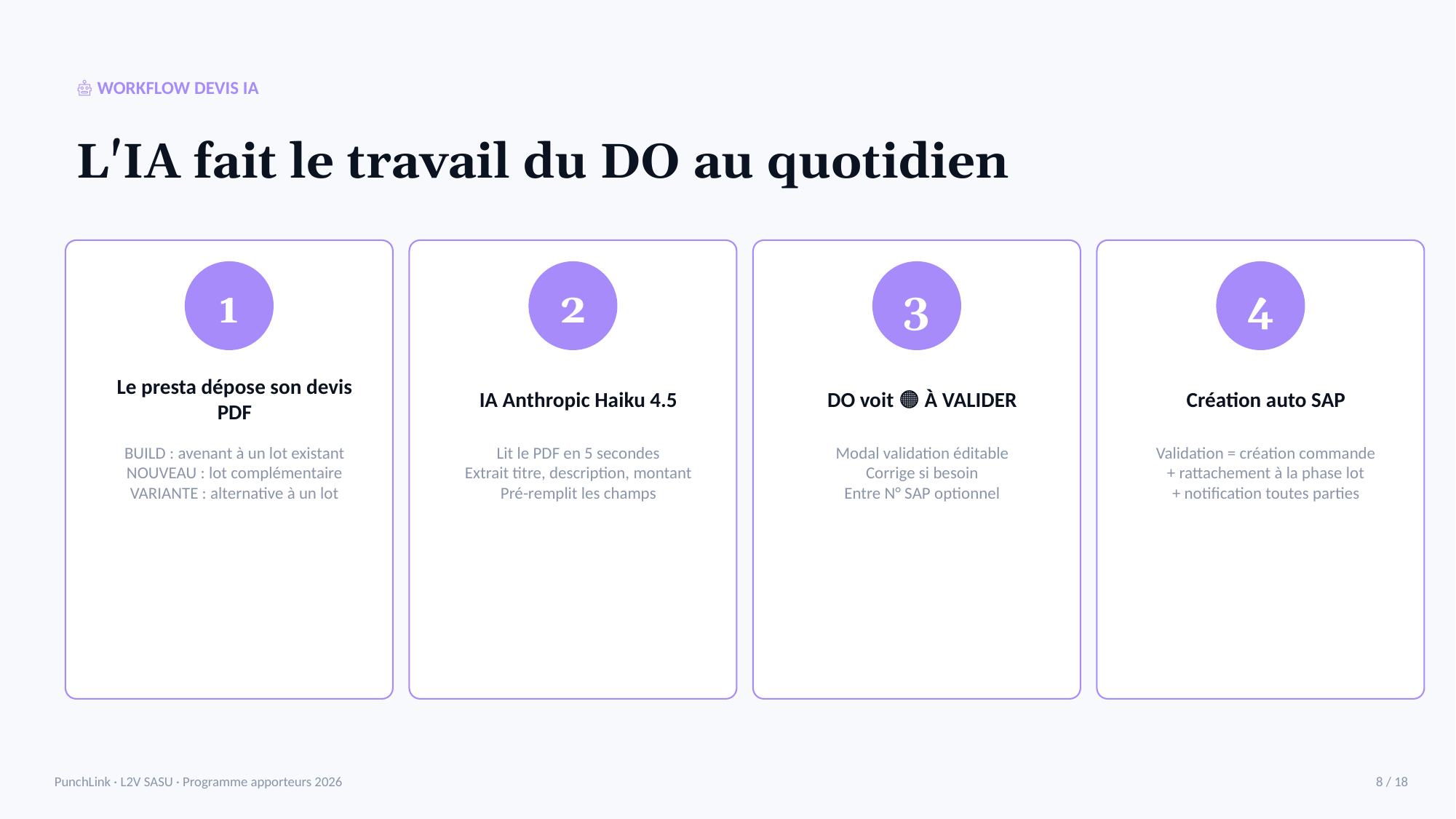

🤖 WORKFLOW DEVIS IA
L'IA fait le travail du DO au quotidien

1

2

3

4
Le presta dépose son devis PDF
IA Anthropic Haiku 4.5
DO voit 🟠 À VALIDER
Création auto SAP
BUILD : avenant à un lot existant
NOUVEAU : lot complémentaire
VARIANTE : alternative à un lot
Lit le PDF en 5 secondes
Extrait titre, description, montant
Pré-remplit les champs
Modal validation éditable
Corrige si besoin
Entre N° SAP optionnel
Validation = création commande
+ rattachement à la phase lot
+ notification toutes parties
PunchLink · L2V SASU · Programme apporteurs 2026
8 / 18